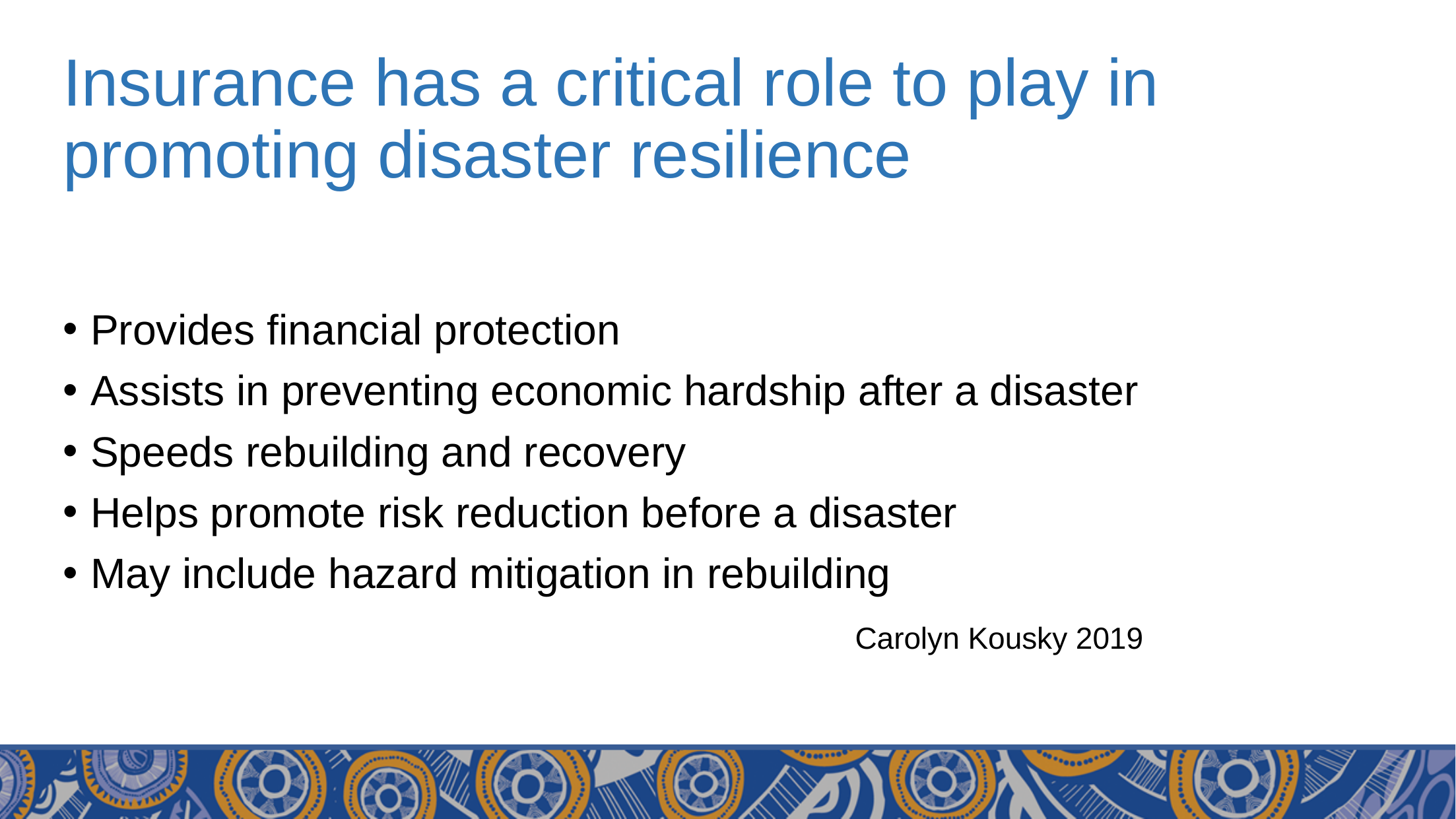

# Insurance has a critical role to play in promoting disaster resilience

Provides financial protection
Assists in preventing economic hardship after a disaster
Speeds rebuilding and recovery
Helps promote risk reduction before a disaster
May include hazard mitigation in rebuilding
								Carolyn Kousky 2019